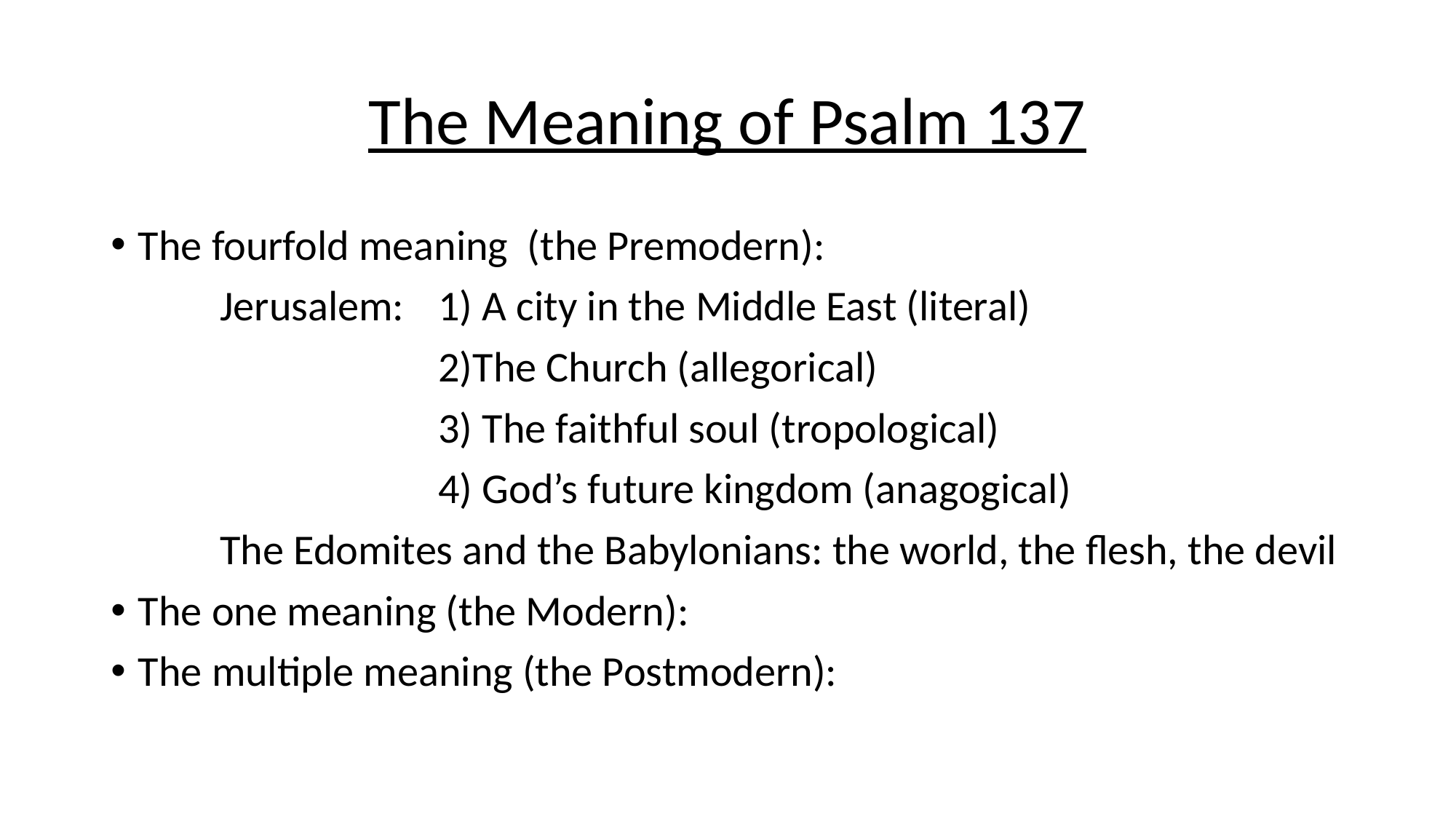

# The Meaning of Psalm 137
The fourfold meaning  (the Premodern):
	Jerusalem:	1) A city in the Middle East (literal)
			2)The Church (allegorical)
			3) The faithful soul (tropological)
			4) God’s future kingdom (anagogical)
	The Edomites and the Babylonians: the world, the flesh, the devil
The one meaning (the Modern):
The multiple meaning (the Postmodern):